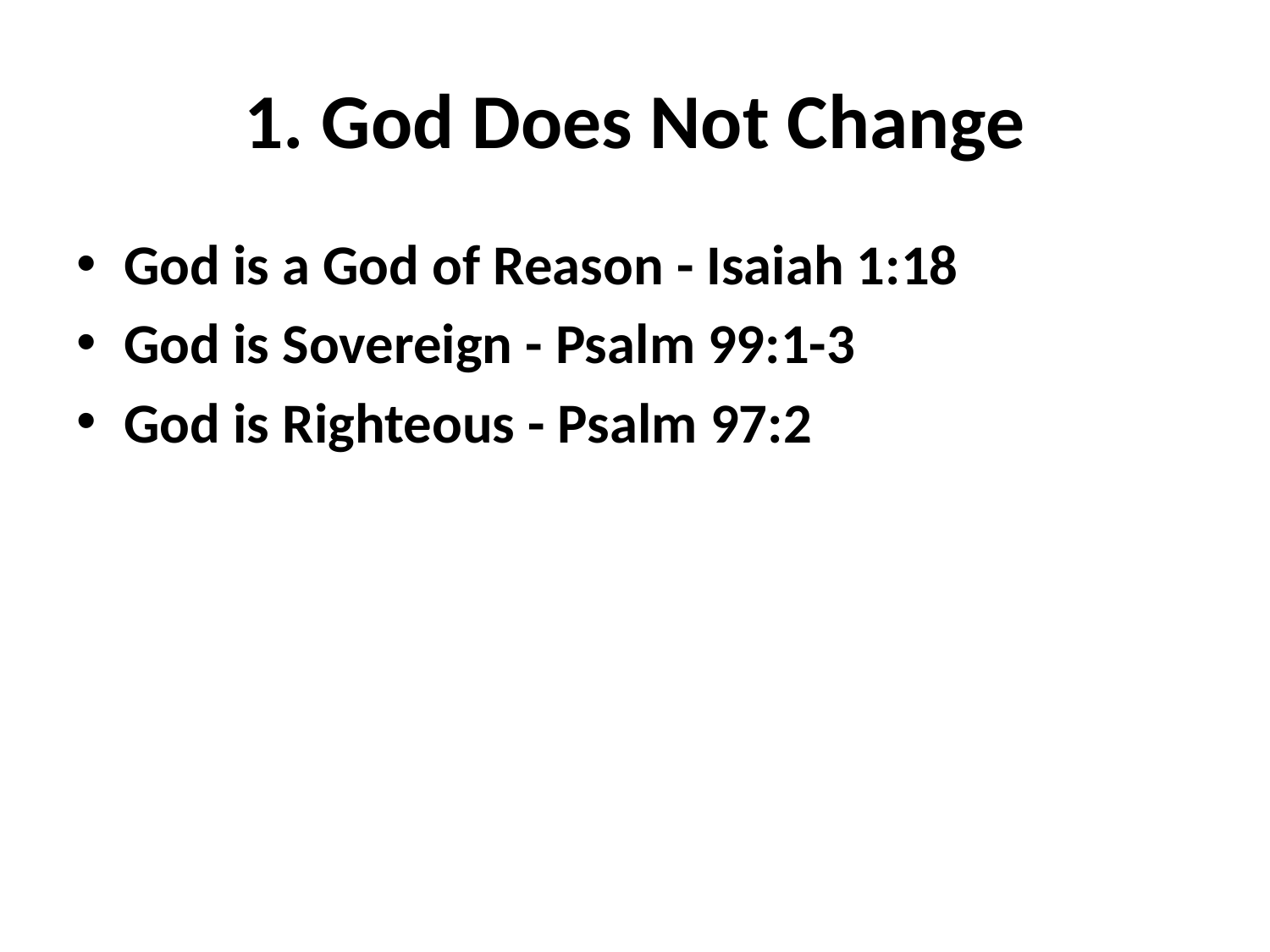

# 1. God Does Not Change
God is a God of Reason - Isaiah 1:18
God is Sovereign - Psalm 99:1-3
God is Righteous - Psalm 97:2